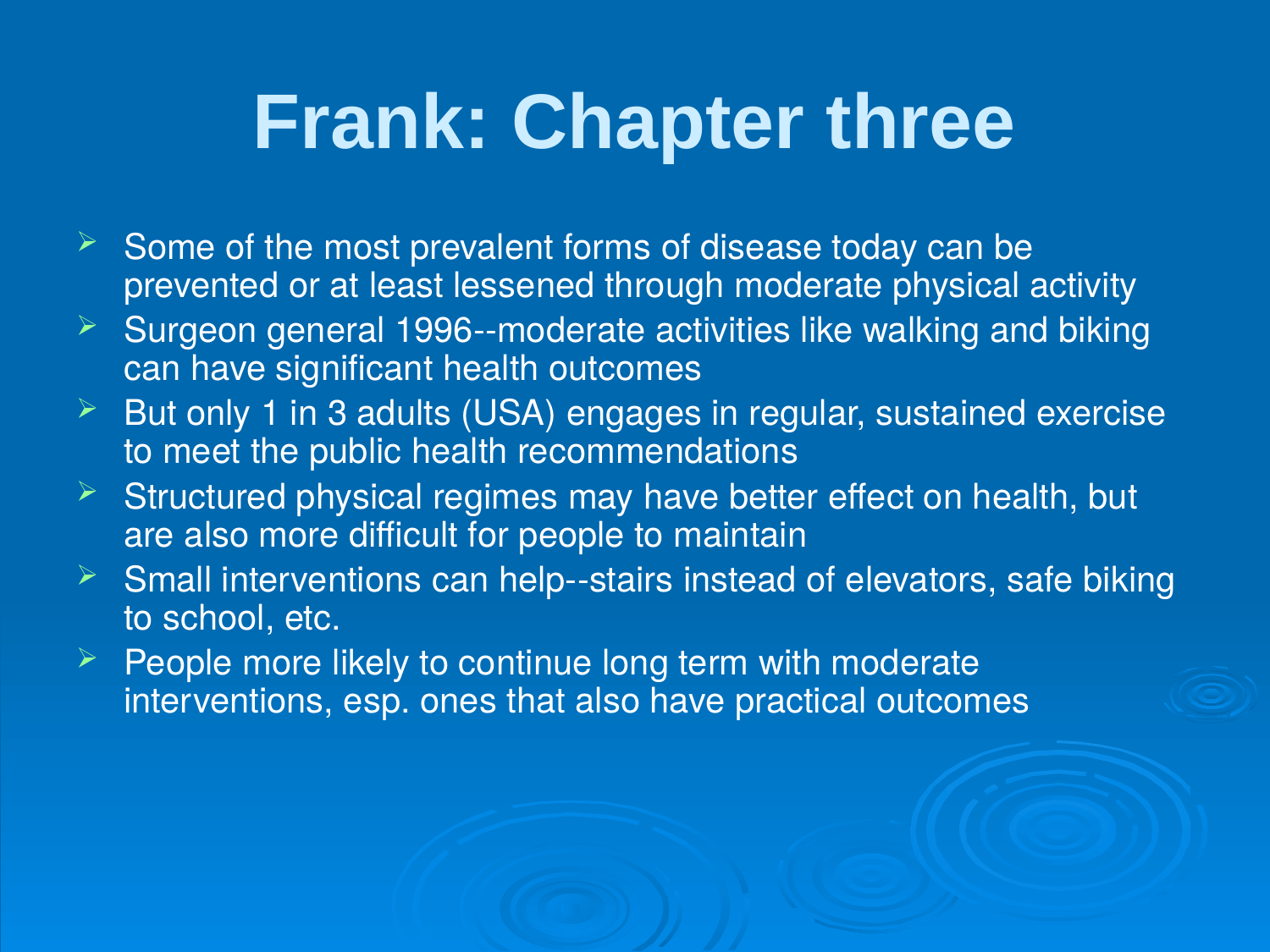

# Frank: Chapter three
Some of the most prevalent forms of disease today can be prevented or at least lessened through moderate physical activity
Surgeon general 1996--moderate activities like walking and biking can have significant health outcomes
But only 1 in 3 adults (USA) engages in regular, sustained exercise to meet the public health recommendations
Structured physical regimes may have better effect on health, but are also more difficult for people to maintain
Small interventions can help--stairs instead of elevators, safe biking to school, etc.
People more likely to continue long term with moderate interventions, esp. ones that also have practical outcomes